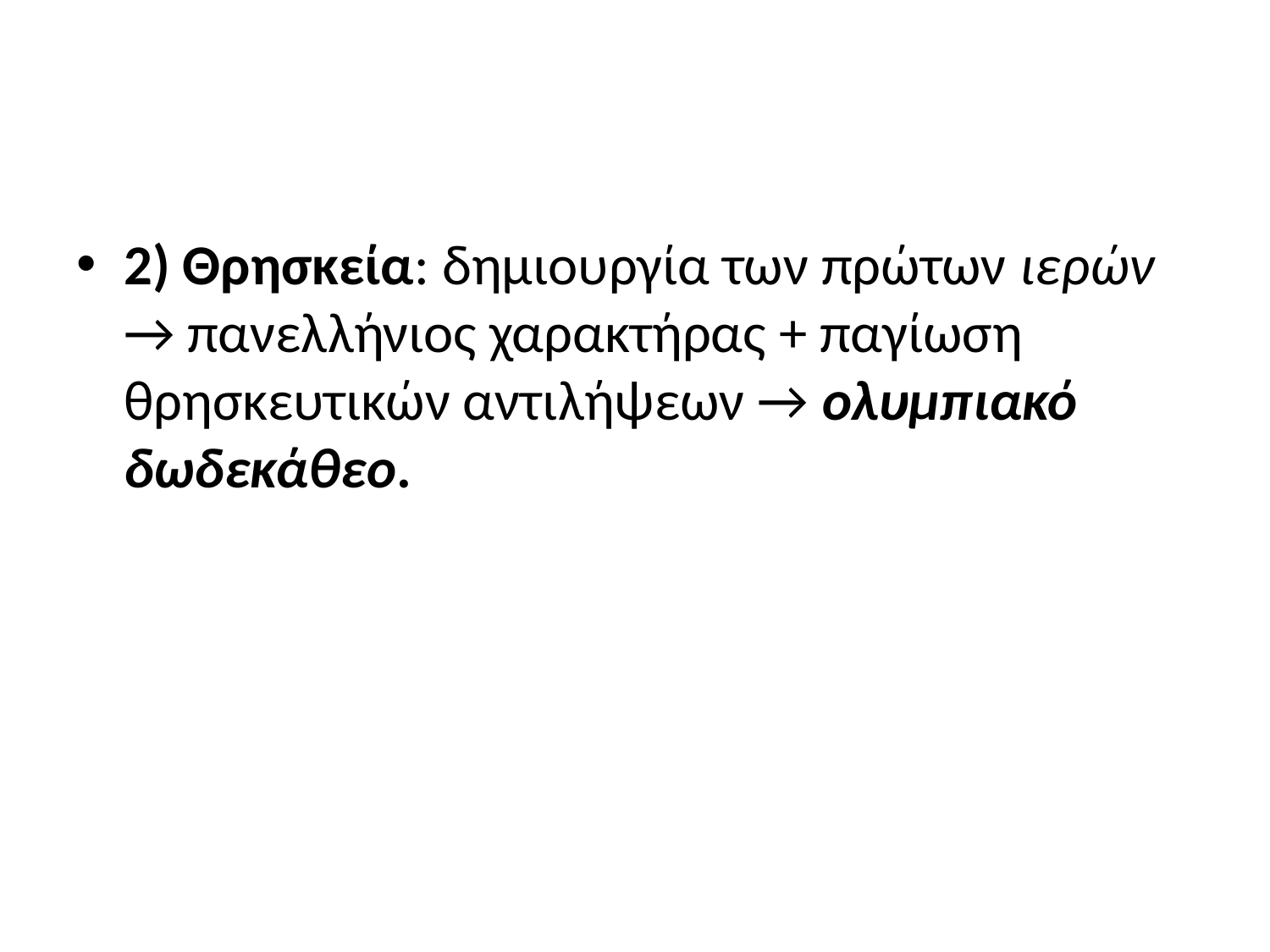

#
2) Θρησκεία: δημιουργία των πρώτων ιερών → πανελλήνιος χαρακτήρας + παγίωση θρησκευτικών αντιλήψεων → ολυμπιακό δωδεκάθεο.